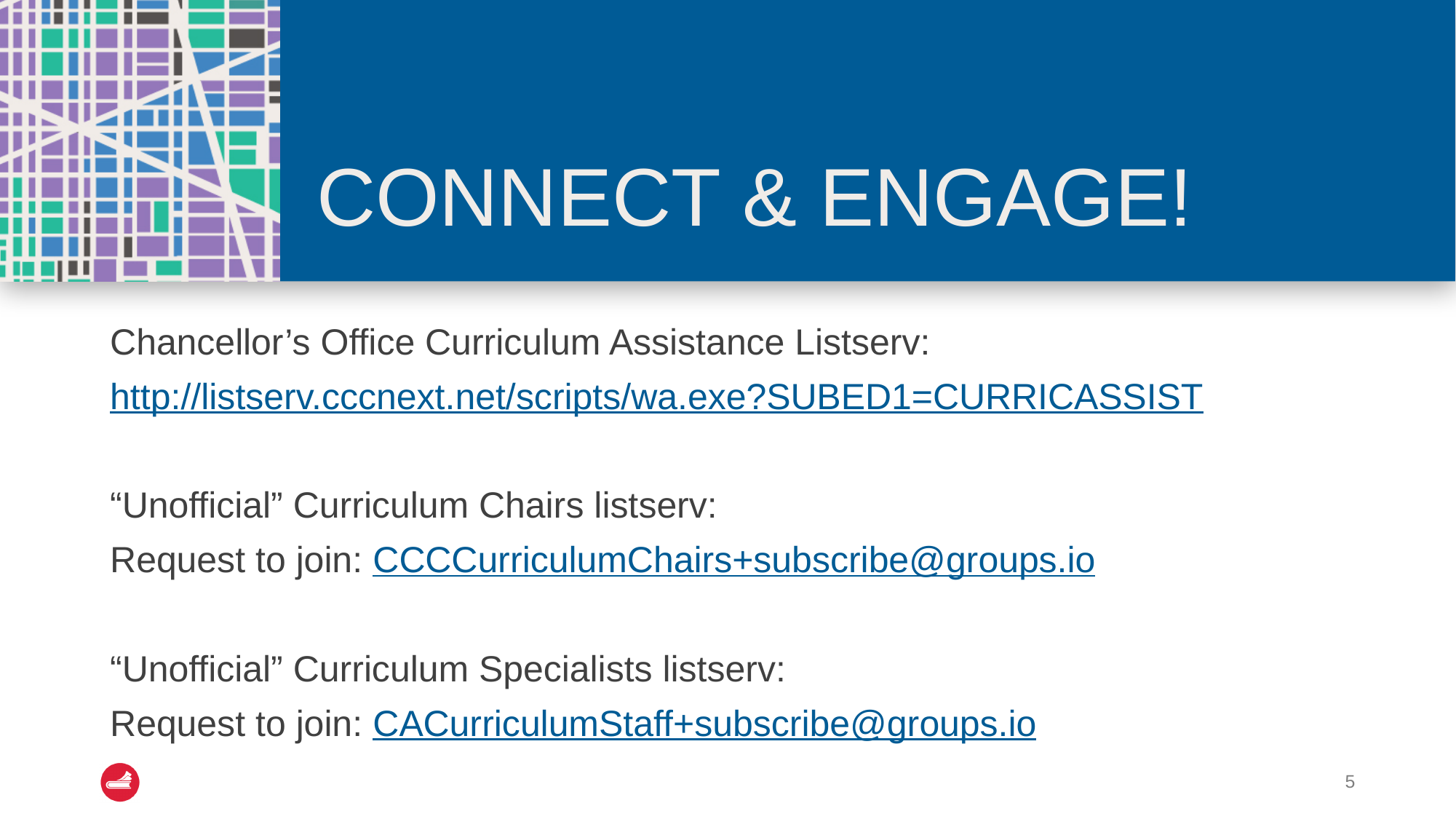

# CONNECT & ENGAGE!
Chancellor’s Office Curriculum Assistance Listserv:
http://listserv.cccnext.net/scripts/wa.exe?SUBED1=CURRICASSIST

“Unofficial” Curriculum Chairs listserv:
Request to join: CCCCurriculumChairs+subscribe@groups.io

“Unofficial” Curriculum Specialists listserv:
Request to join: CACurriculumStaff+subscribe@groups.io

5